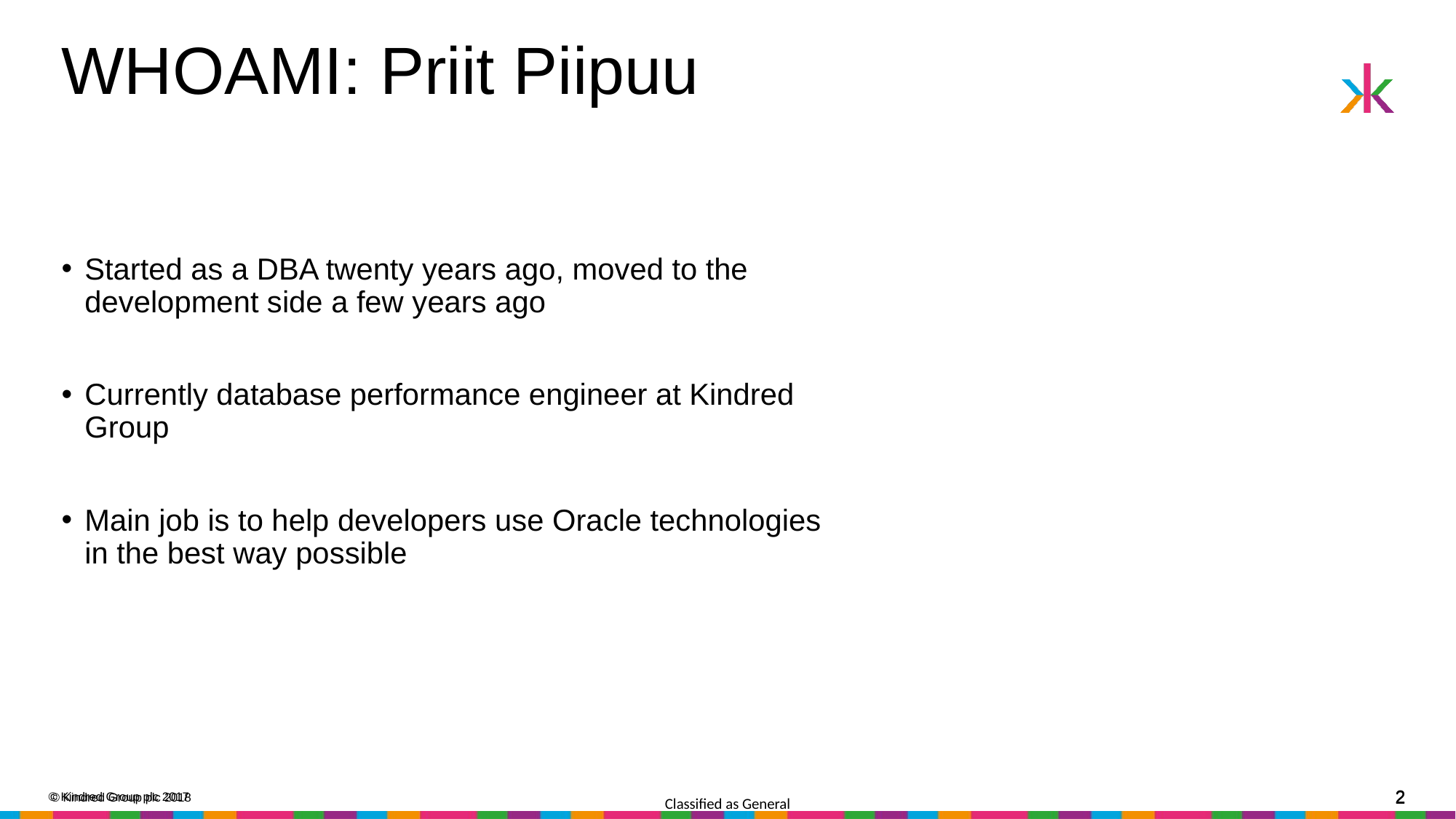

WHOAMI: Priit Piipuu

Started as a DBA twenty years ago, moved to the development side a few years ago

Currently database performance engineer at Kindred Group

Main job is to help developers use Oracle technologies in the best way possible
© Kindred Group plc 2017
2
© Kindred Group plc 2018
2